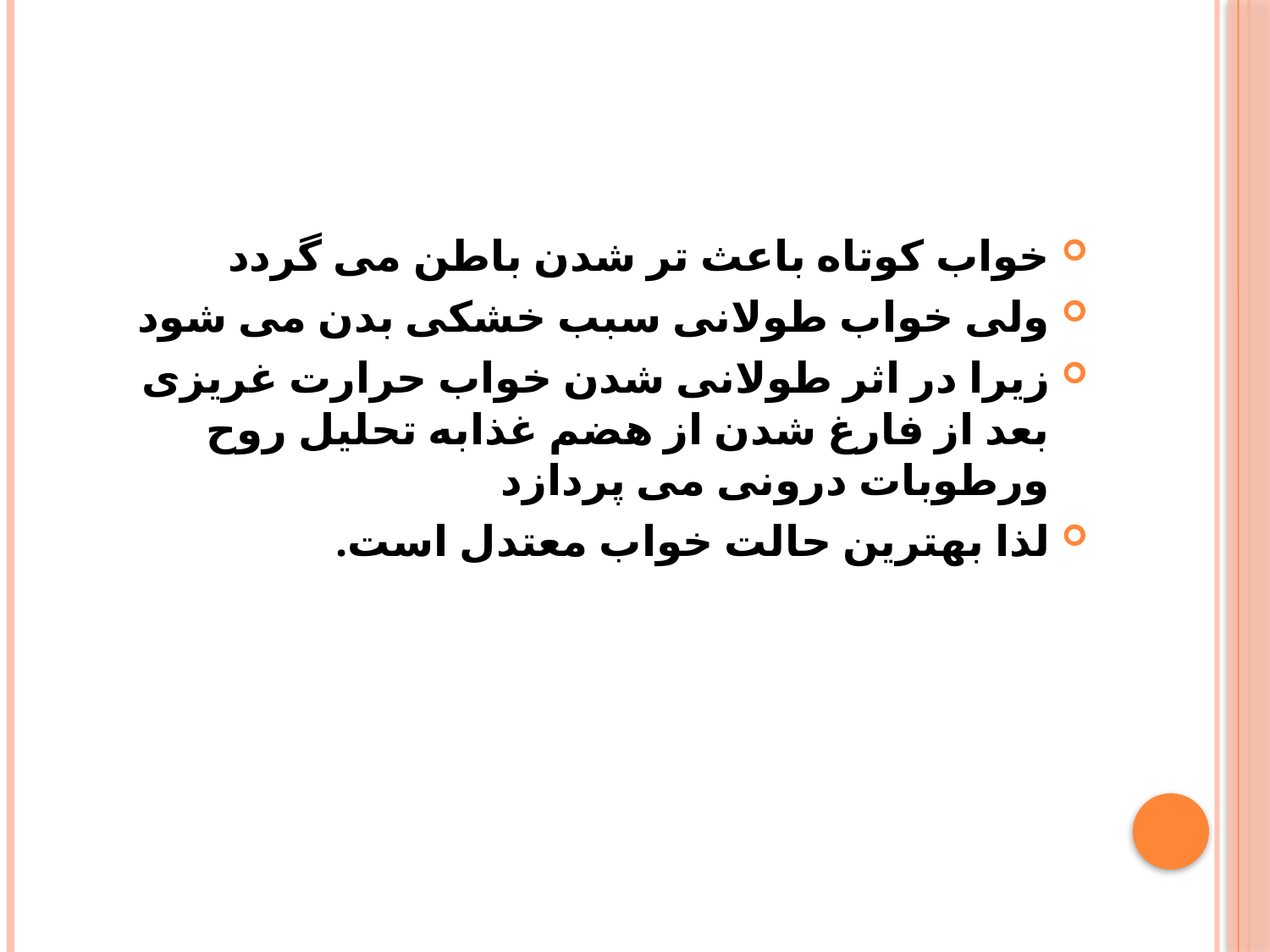

خواب کوتاه باعث تر شدن باطن می گردد
ولی خواب طولانی سبب خشکی بدن می شود
زیرا در اثر طولانی شدن خواب حرارت غریزی بعد از فارغ شدن از هضم غذابه تحلیل روح ورطوبات درونی می پردازد
لذا بهترین حالت خواب معتدل است.